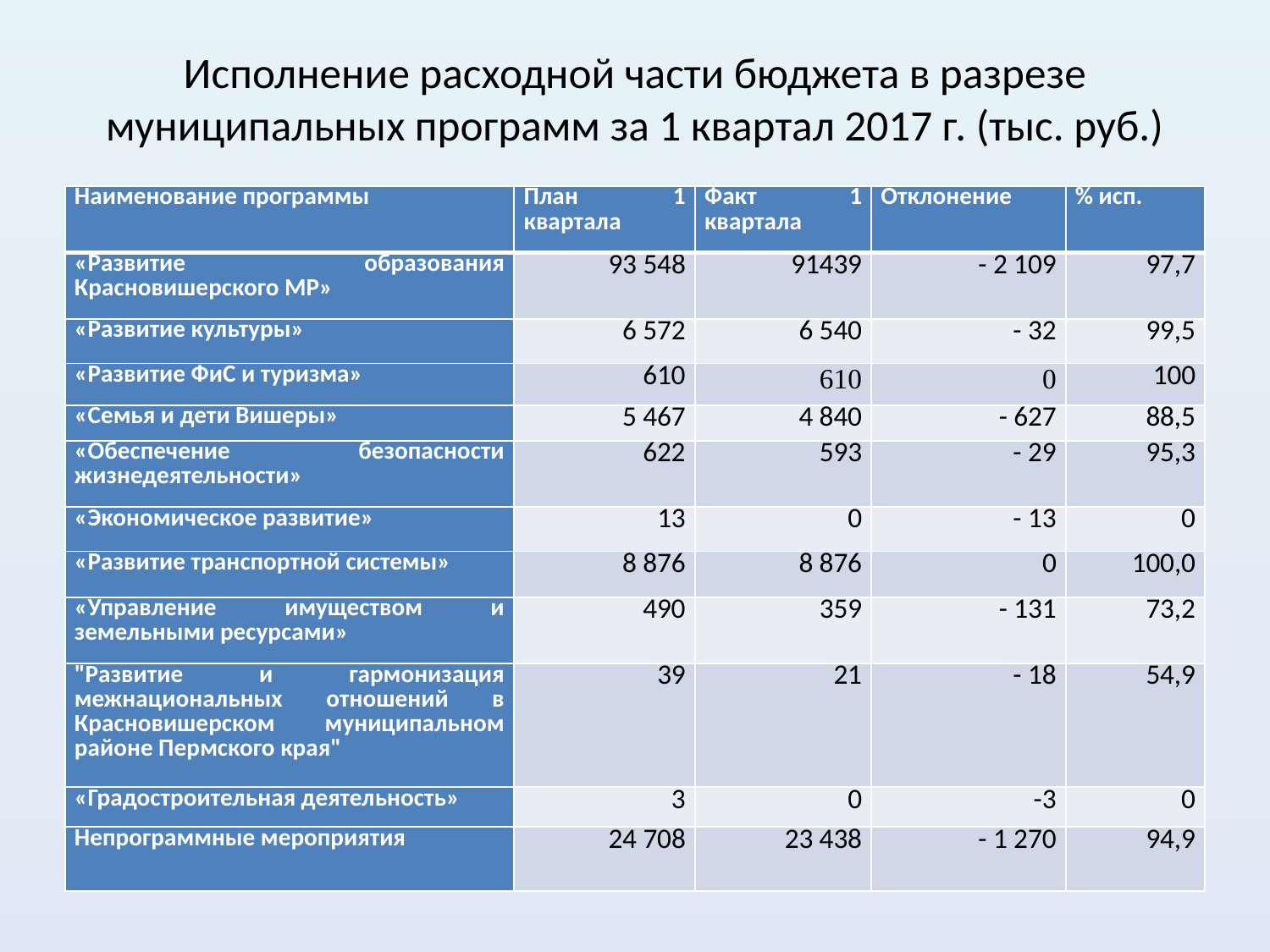

# Исполнение расходной части бюджета в разрезе муниципальных программ за 1 квартал 2017 г. (тыс. руб.)
| Наименование программы | План 1 квартала | Факт 1 квартала | Отклонение | % исп. |
| --- | --- | --- | --- | --- |
| «Развитие образования Красновишерского МР» | 93 548 | 91439 | - 2 109 | 97,7 |
| «Развитие культуры» | 6 572 | 6 540 | - 32 | 99,5 |
| «Развитие ФиС и туризма» | 610 | 610 | 0 | 100 |
| «Семья и дети Вишеры» | 5 467 | 4 840 | - 627 | 88,5 |
| «Обеспечение безопасности жизнедеятельности» | 622 | 593 | - 29 | 95,3 |
| «Экономическое развитие» | 13 | 0 | - 13 | 0 |
| «Развитие транспортной системы» | 8 876 | 8 876 | 0 | 100,0 |
| «Управление имуществом и земельными ресурсами» | 490 | 359 | - 131 | 73,2 |
| "Развитие и гармонизация межнациональных отношений в Красновишерском муниципальном районе Пермского края" | 39 | 21 | - 18 | 54,9 |
| «Градостроительная деятельность» | 3 | 0 | -3 | 0 |
| Непрограммные мероприятия | 24 708 | 23 438 | - 1 270 | 94,9 |